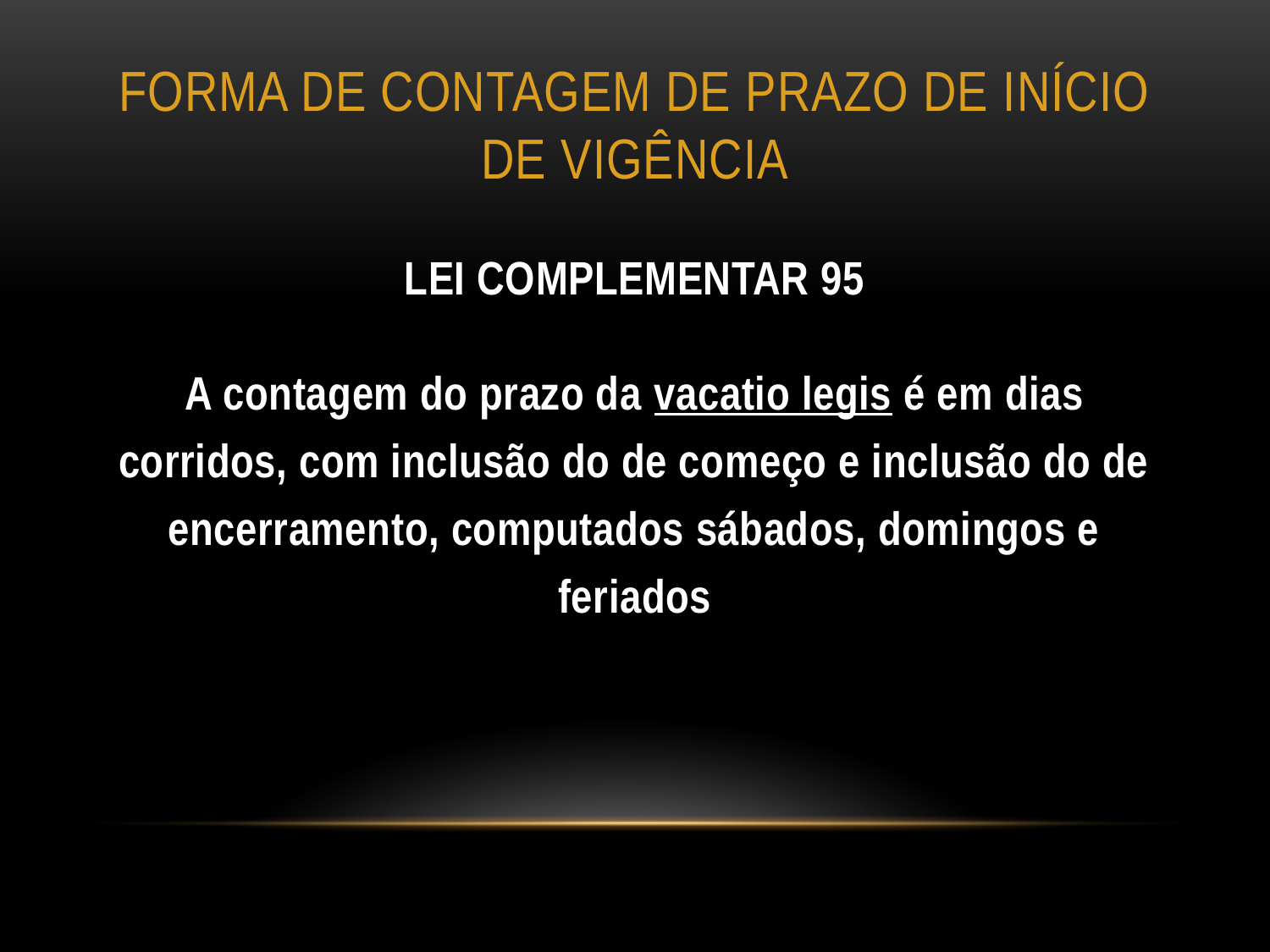

# FORMA DE CONTAGEM DE PRAZO DE INÍCIO DE VIGÊNCIA
LEI COMPLEMENTAR 95

A contagem do prazo da vacatio legis é em dias corridos, com inclusão do de começo e inclusão do de encerramento, computados sábados, domingos e feriados